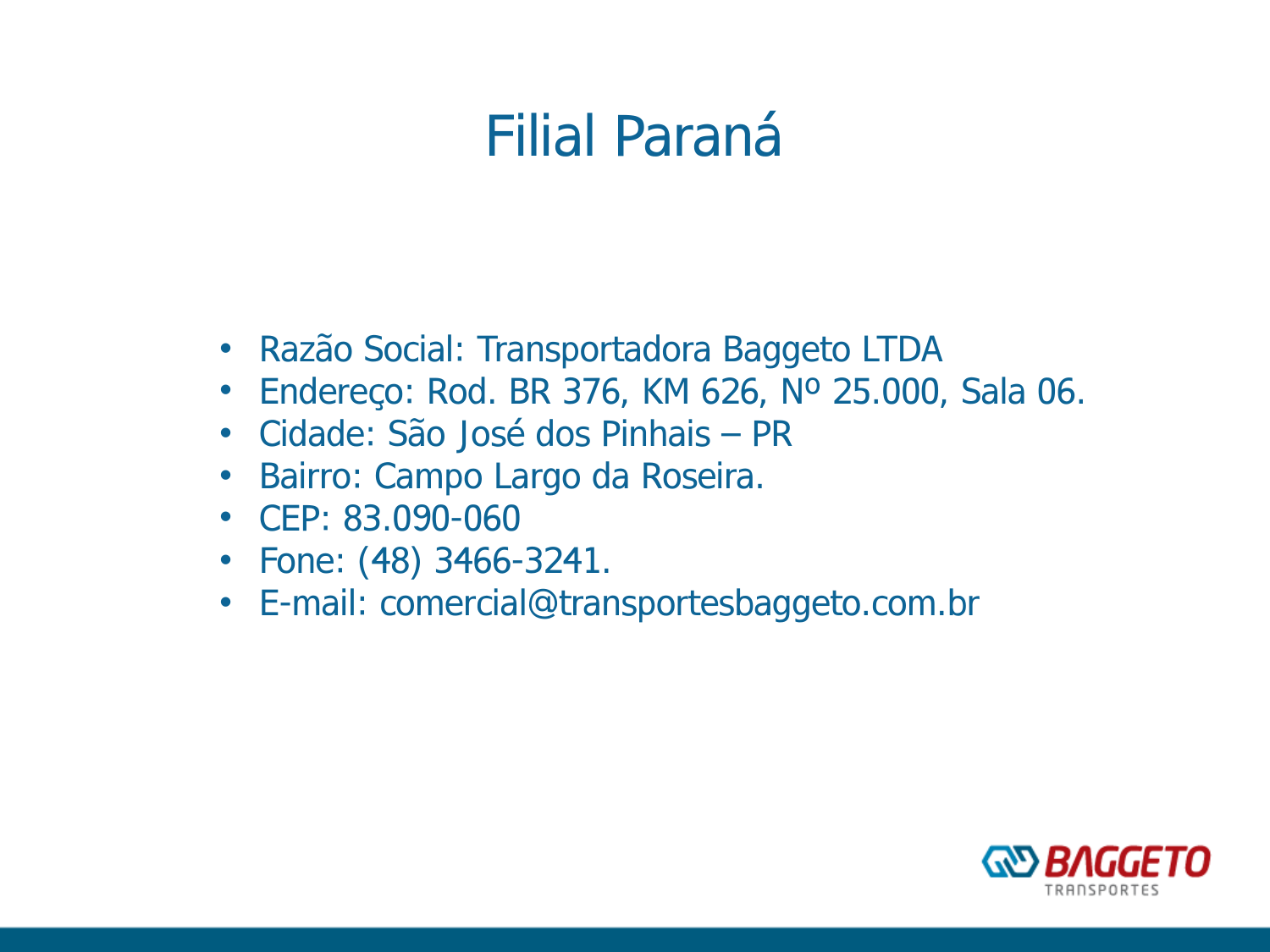

Filial Paraná
Razão Social: Transportadora Baggeto LTDA
Endereço: Rod. BR 376, KM 626, Nº 25.000, Sala 06.
Cidade: São José dos Pinhais – PR
Bairro: Campo Largo da Roseira.
CEP: 83.090-060
Fone: (48) 3466-3241.
E-mail: comercial@transportesbaggeto.com.br